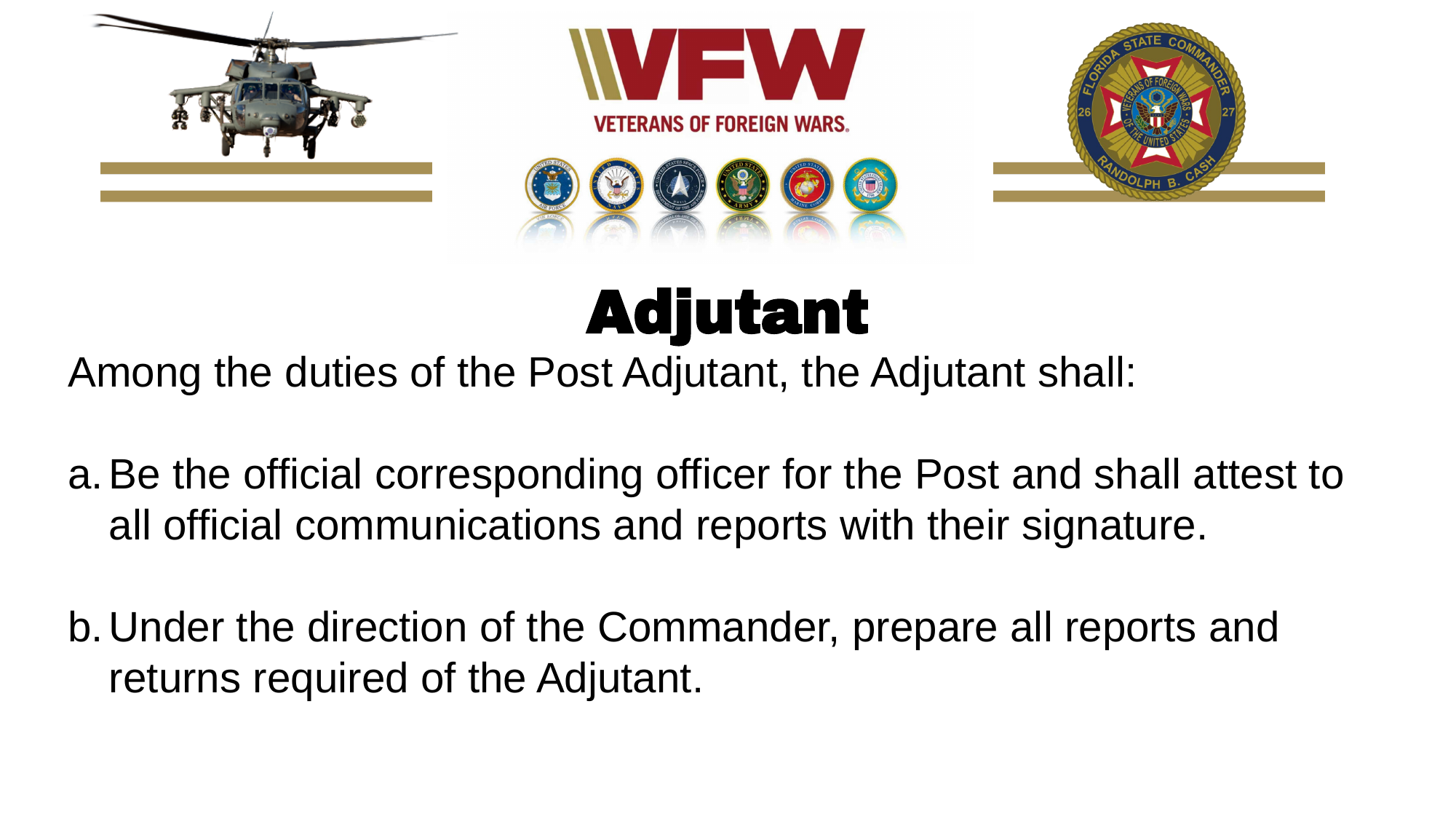

Adjutant
Among the duties of the Post Adjutant, the Adjutant shall:

Be the official corresponding officer for the Post and shall attest to all official communications and reports with their signature.

Under the direction of the Commander, prepare all reports and returns required of the Adjutant.